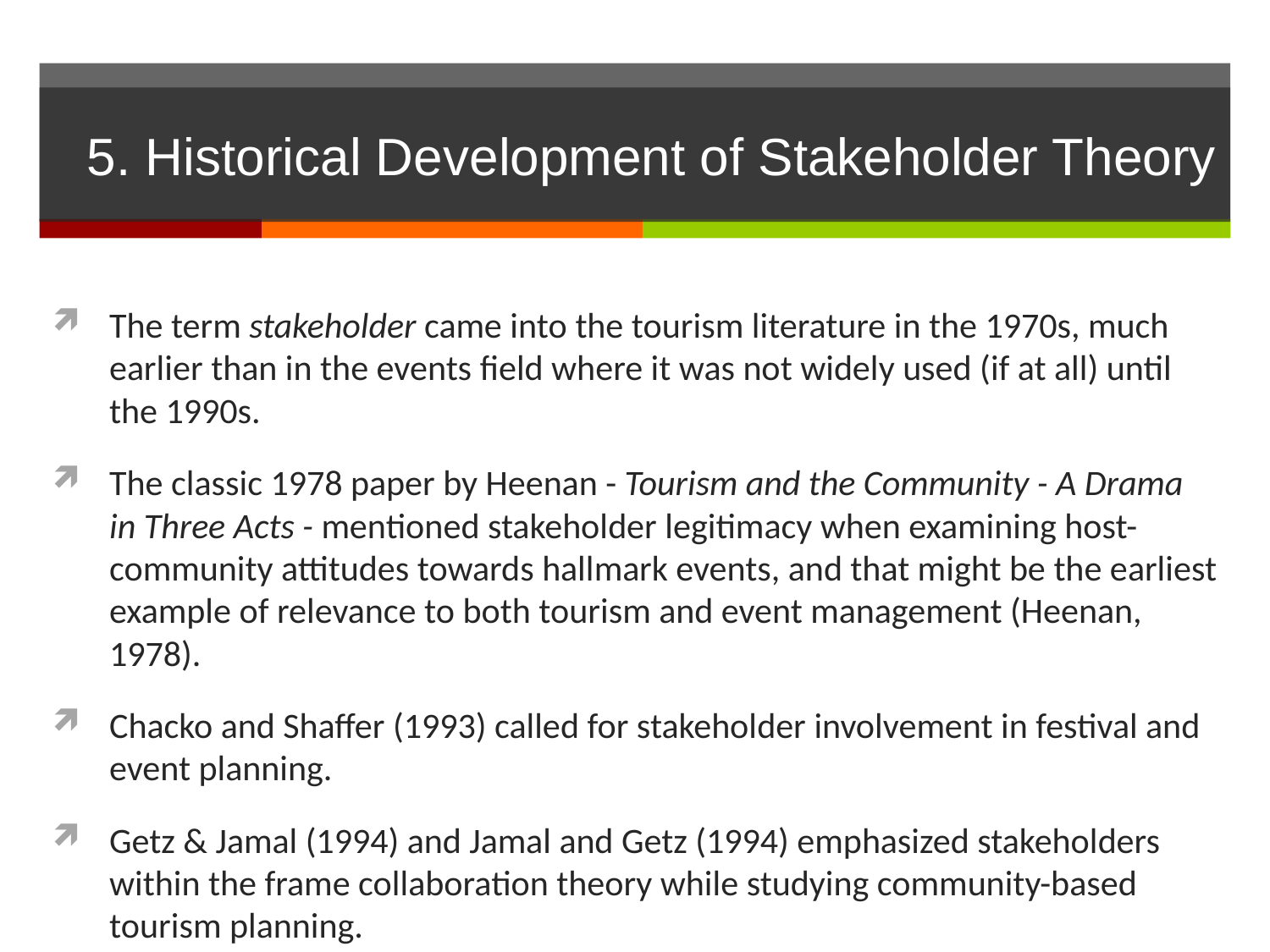

# 5. Historical Development of Stakeholder Theory
The term stakeholder came into the tourism literature in the 1970s, much earlier than in the events field where it was not widely used (if at all) until the 1990s.
The classic 1978 paper by Heenan - Tourism and the Community - A Drama in Three Acts - mentioned stakeholder legitimacy when examining host-community attitudes towards hallmark events, and that might be the earliest example of relevance to both tourism and event management (Heenan, 1978).
Chacko and Shaffer (1993) called for stakeholder involvement in festival and event planning.
Getz & Jamal (1994) and Jamal and Getz (1994) emphasized stakeholders within the frame collaboration theory while studying community-based tourism planning.